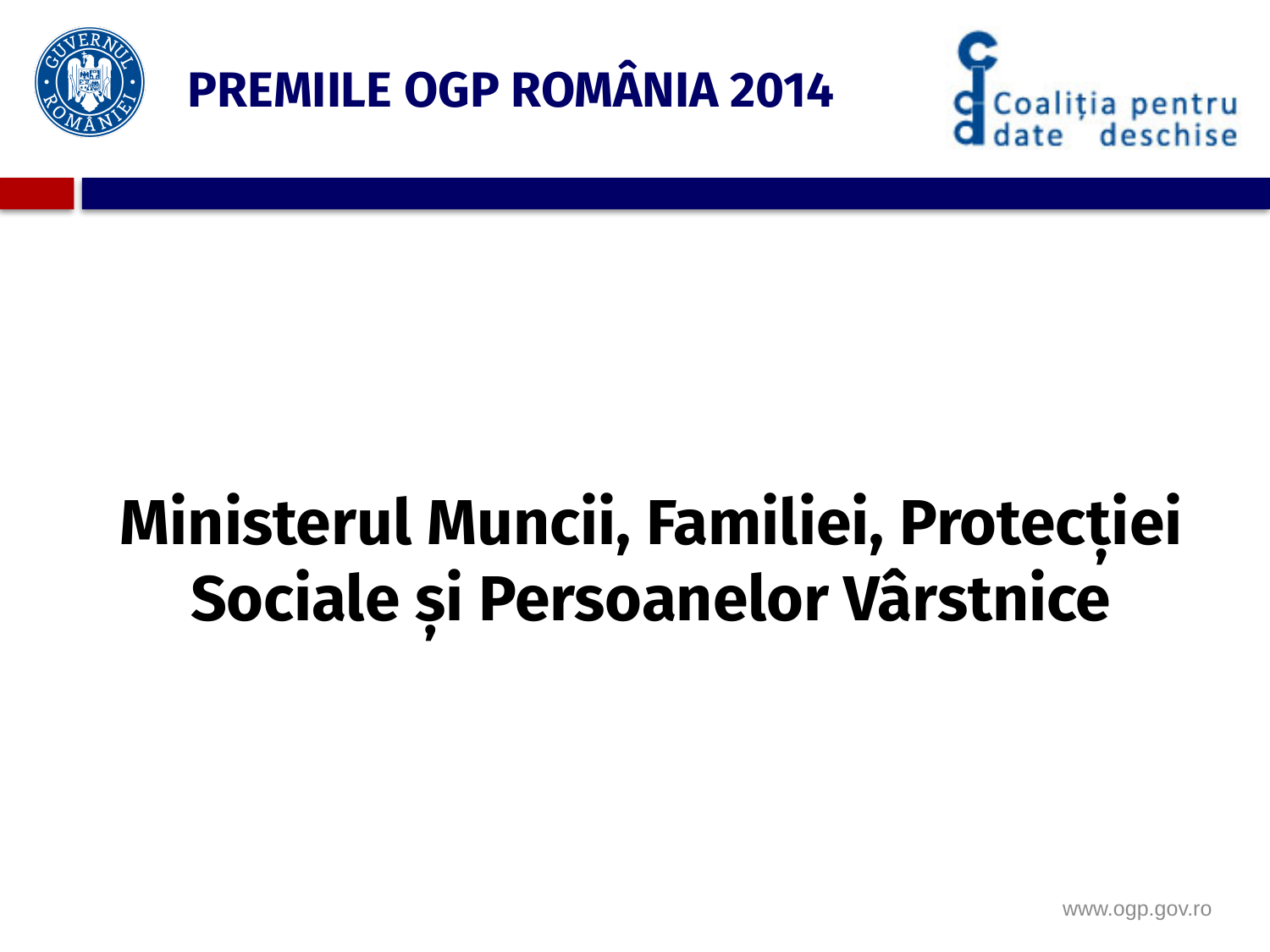

# PREMIILE OGP ROMÂNIA 2014

Ministerul Muncii, Familiei, Protecţiei Sociale și Persoanelor Vârstnice
www.ogp.gov.ro